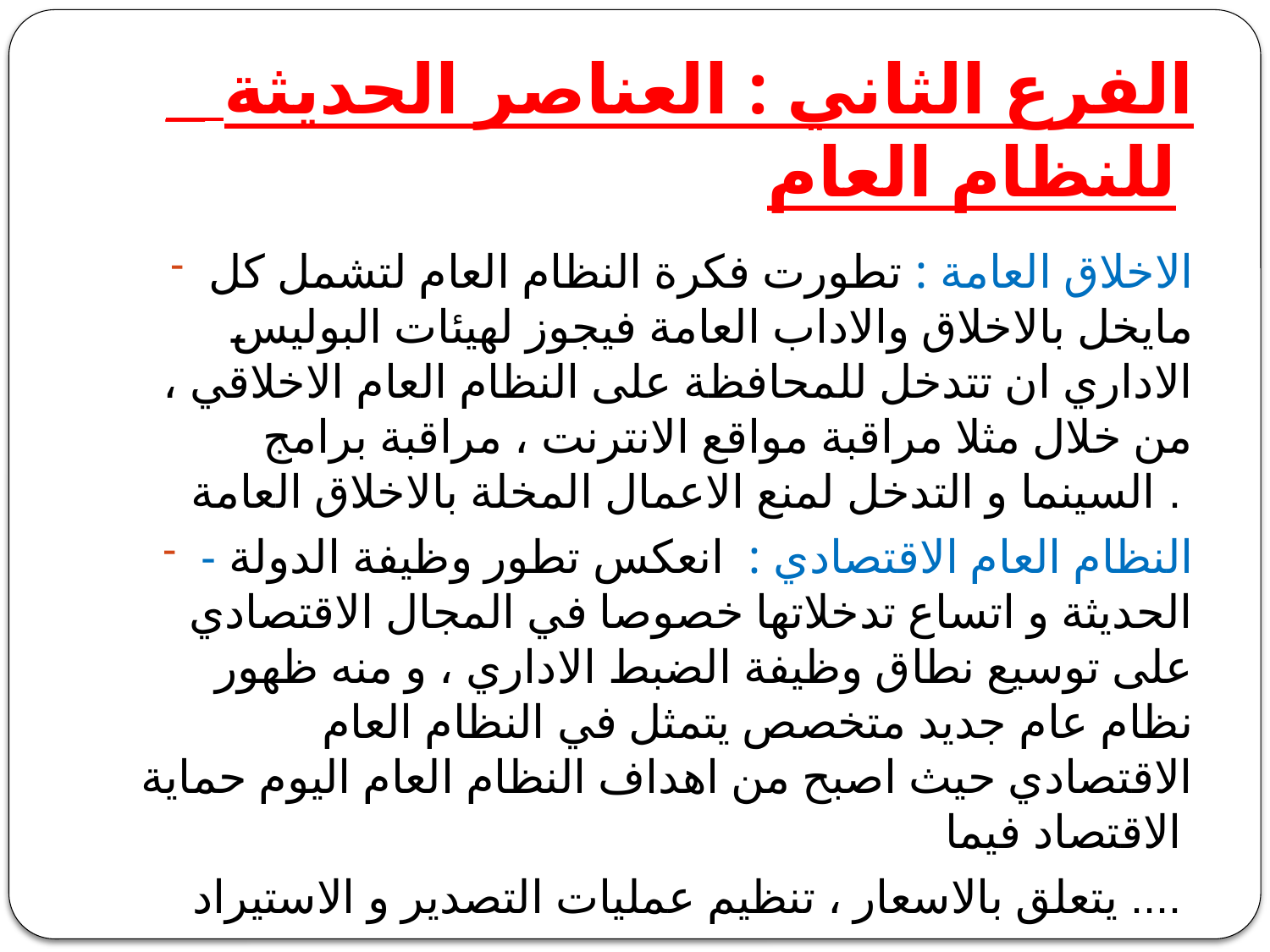

# _ الفرع الثاني : العناصر الحديثة للنظام العام
الاخلاق العامة : تطورت فكرة النظام العام لتشمل كل مايخل بالاخلاق والاداب العامة فيجوز لهيئات البوليس الاداري ان تتدخل للمحافظة على النظام العام الاخلاقي ، من خلال مثلا مراقبة مواقع الانترنت ، مراقبة برامج   السينما و التدخل لمنع الاعمال المخلة بالاخلاق العامة .
- النظام العام الاقتصادي :  انعكس تطور وظيفة الدولة الحديثة و اتساع تدخلاتها خصوصا في المجال الاقتصادي على توسيع نطاق وظيفة الضبط الاداري ، و منه ظهور نظام عام جديد متخصص يتمثل في النظام العام الاقتصادي حيث اصبح من اهداف النظام العام اليوم حماية الاقتصاد فيما
يتعلق بالاسعار ، تنظيم عمليات التصدير و الاستيراد ....